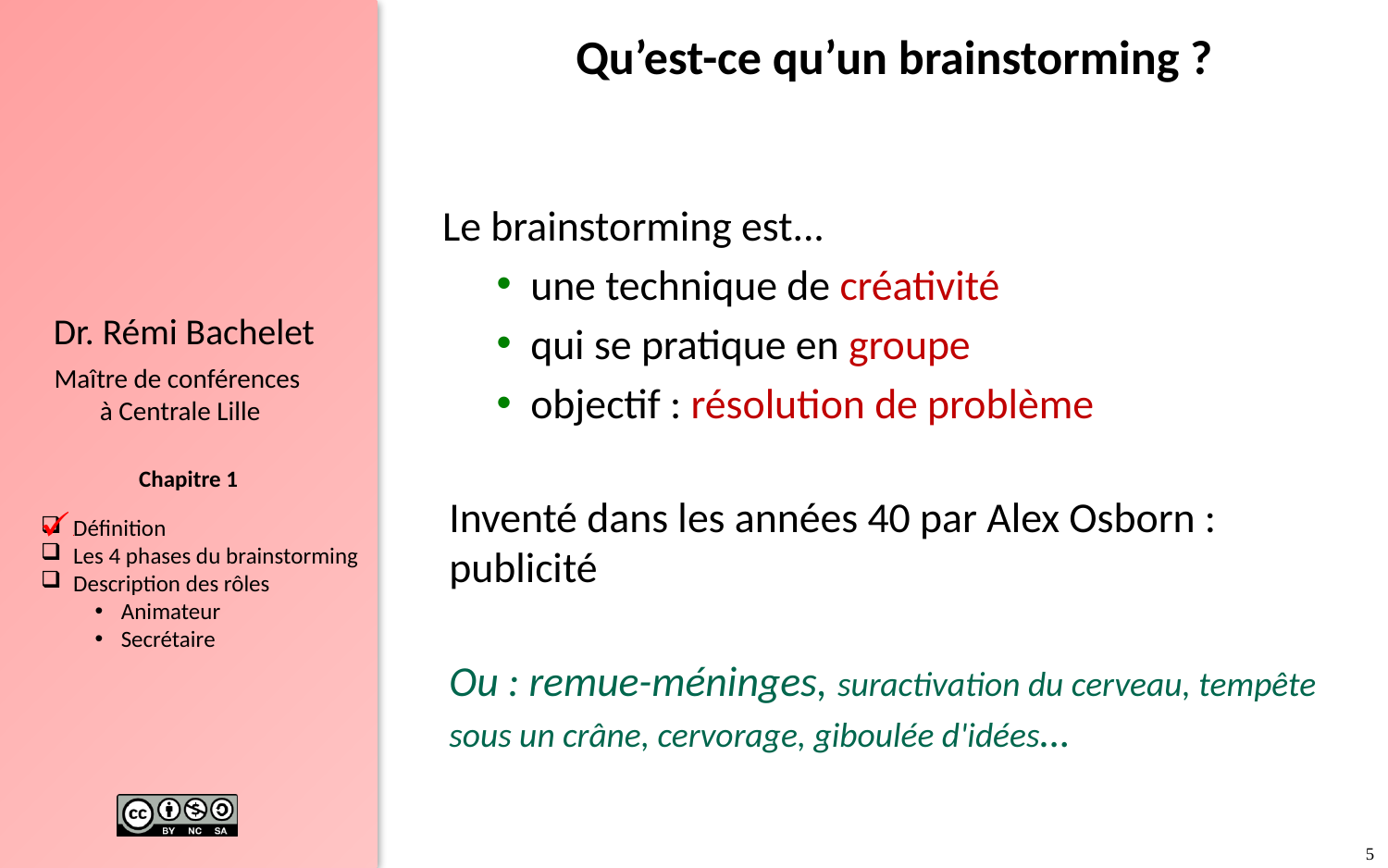

# Qu’est-ce qu’un brainstorming ?
Le brainstorming est...
une technique de créativité
qui se pratique en groupe
objectif : résolution de problème

Inventé dans les années 40 par Alex Osborn :  publicité

Ou : remue-méninges, suractivation du cerveau, tempête sous un crâne, cervorage, giboulée d'idées…

.